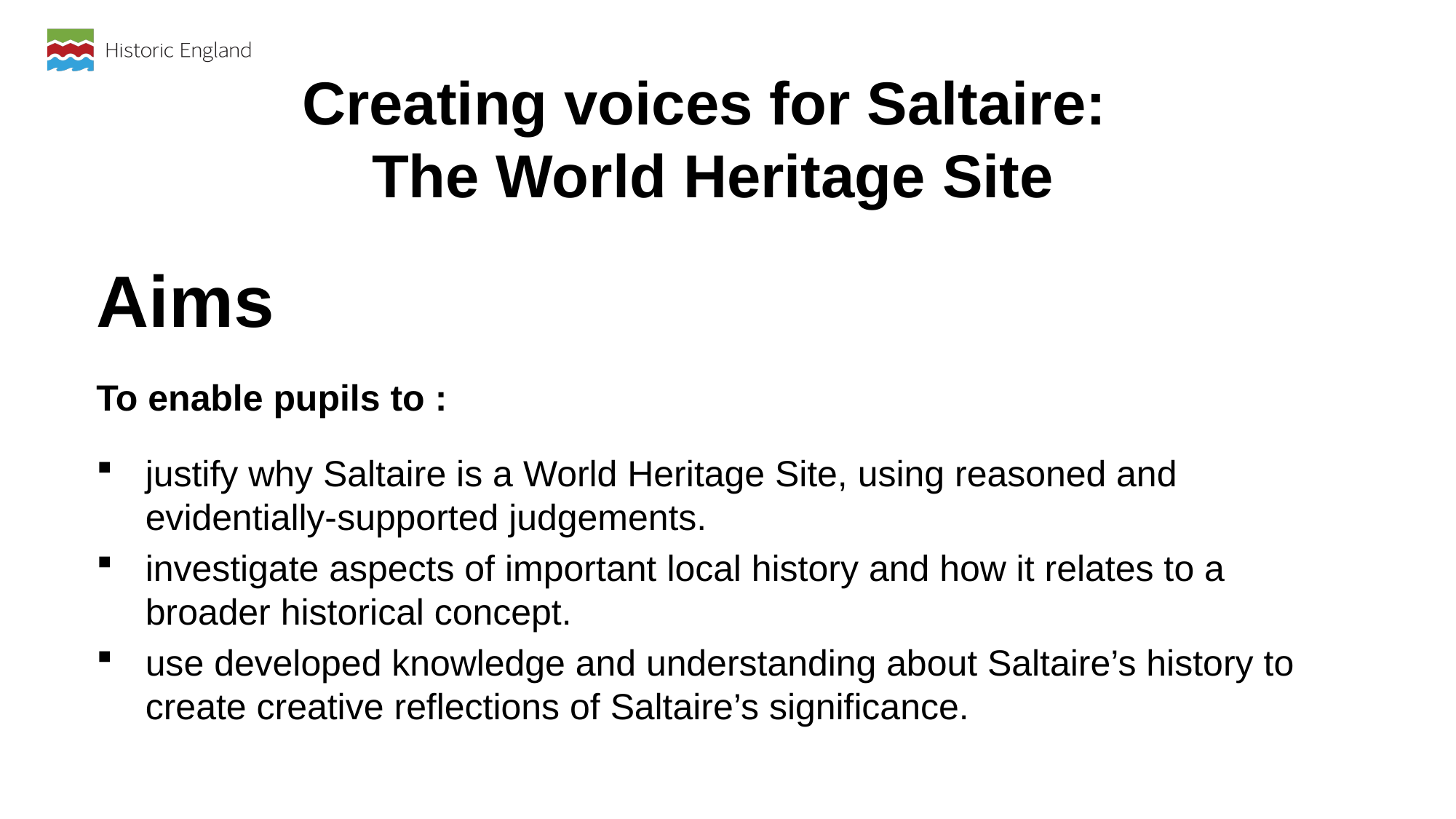

# Creating voices for Saltaire: The World Heritage Site
Aims

To enable pupils to :

justify why Saltaire is a World Heritage Site, using reasoned and evidentially-supported judgements.
investigate aspects of important local history and how it relates to a broader historical concept.
use developed knowledge and understanding about Saltaire’s history to create creative reflections of Saltaire’s significance.